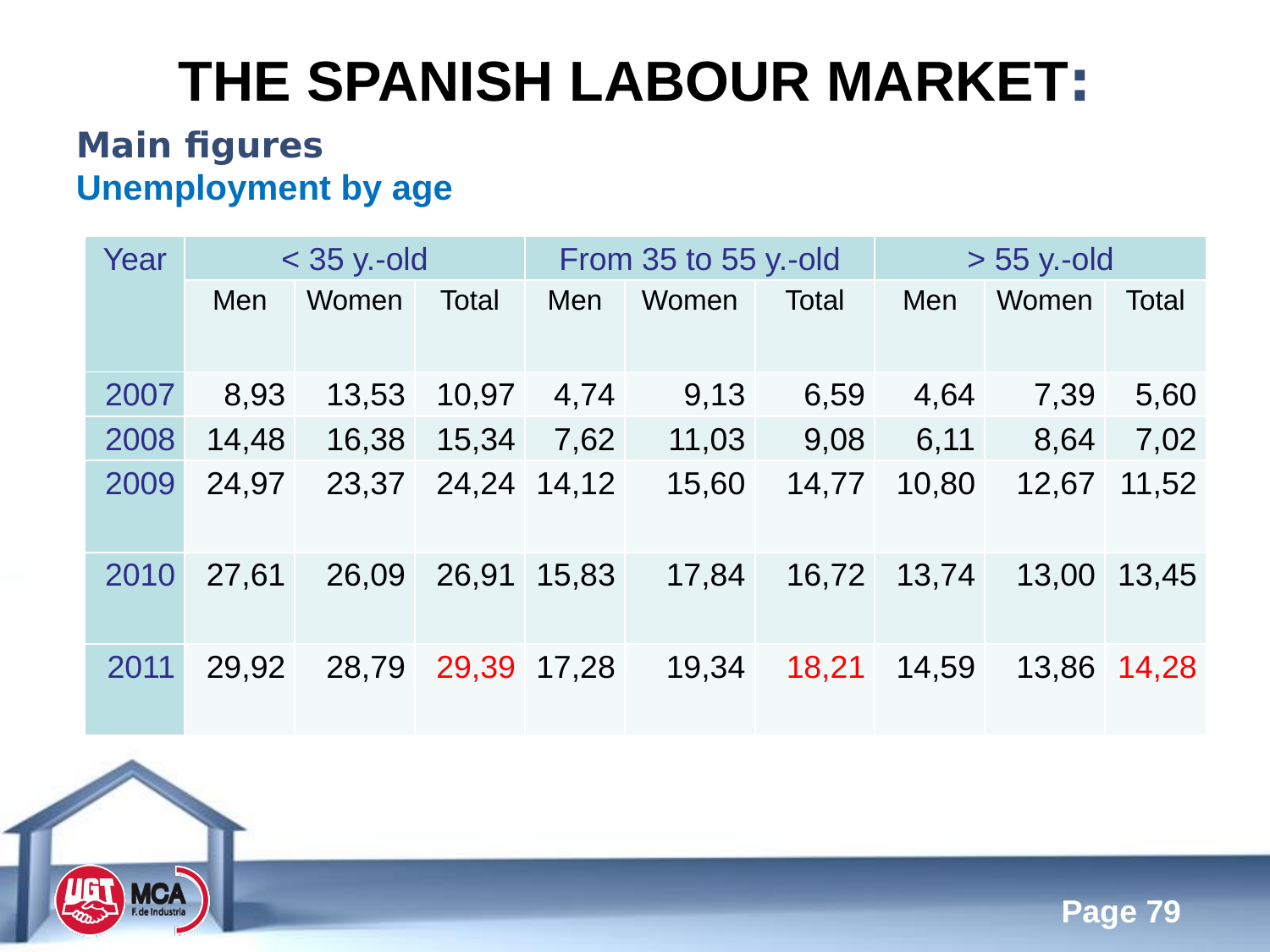

the Spanish Labour Market:
Main figures
Unemployment by age

| Year | < 35 y.-old |  |  | From 35 to 55 y.-old |  |  | > 55 y.-old |  |  |
| --- | --- | --- | --- | --- | --- | --- | --- | --- | --- |
|  | Men | Women | Total | Men | Women | Total | Men | Women | Total |
| 2007 | 8,93 | 13,53 | 10,97 | 4,74 | 9,13 | 6,59 | 4,64 | 7,39 | 5,60 |
| 2008 | 14,48 | 16,38 | 15,34 | 7,62 | 11,03 | 9,08 | 6,11 | 8,64 | 7,02 |
| 2009 | 24,97 | 23,37 | 24,24 | 14,12 | 15,60 | 14,77 | 10,80 | 12,67 | 11,52 |
| 2010 | 27,61 | 26,09 | 26,91 | 15,83 | 17,84 | 16,72 | 13,74 | 13,00 | 13,45 |
| 2011 | 29,92 | 28,79 | 29,39 | 17,28 | 19,34 | 18,21 | 14,59 | 13,86 | 14,28 |